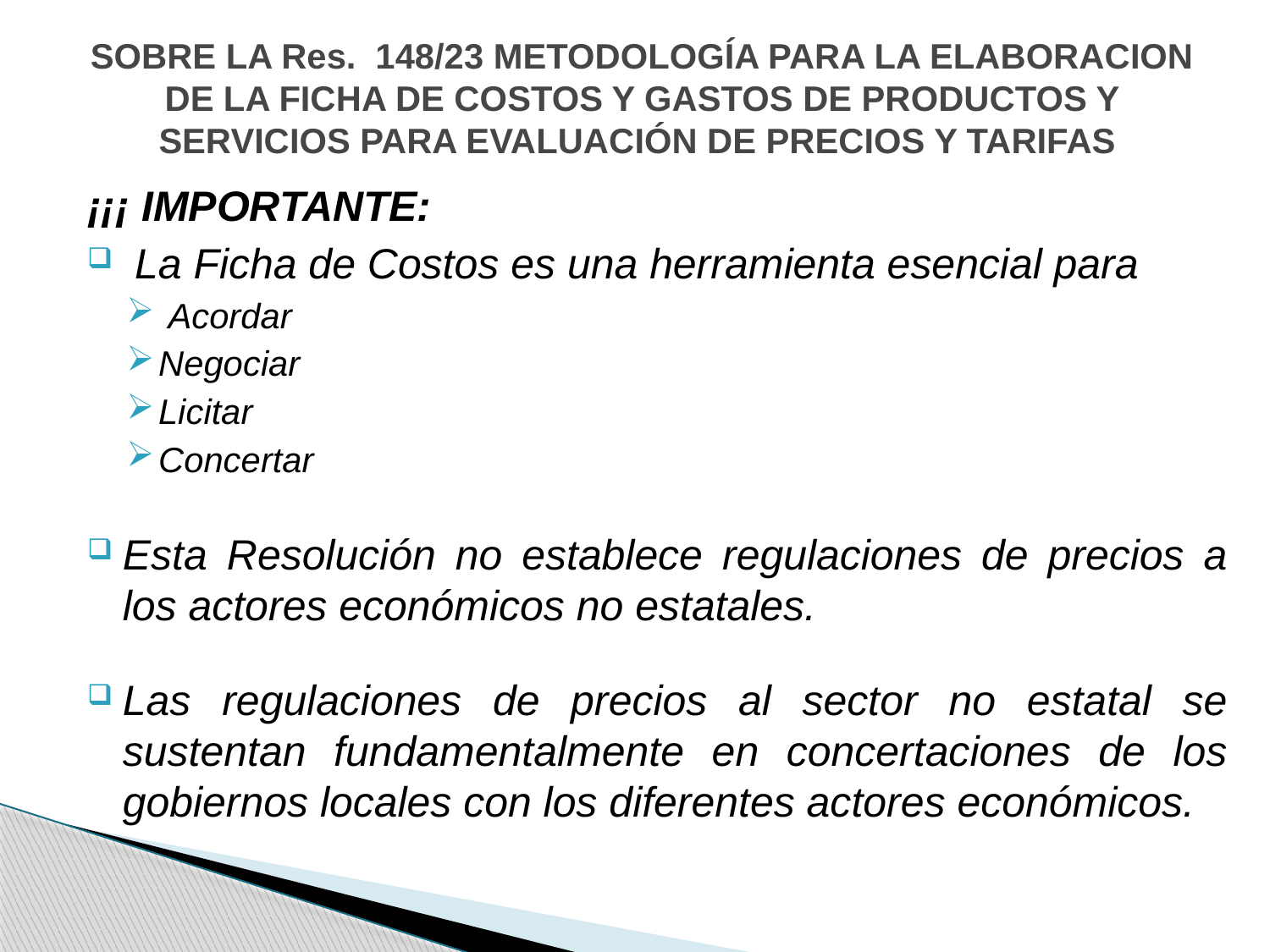

# SOBRE LA Res.  148/23 METODOLOGÍA PARA LA ELABORACION DE LA FICHA DE COSTOS Y GASTOS DE PRODUCTOS Y SERVICIOS PARA EVALUACIÓN DE PRECIOS Y TARIFAS

¡¡¡ IMPORTANTE:
 La Ficha de Costos es una herramienta esencial para
 Acordar
Negociar
Licitar
Concertar

Esta Resolución no establece regulaciones de precios a los actores económicos no estatales.

Las regulaciones de precios al sector no estatal se sustentan fundamentalmente en concertaciones de los gobiernos locales con los diferentes actores económicos.